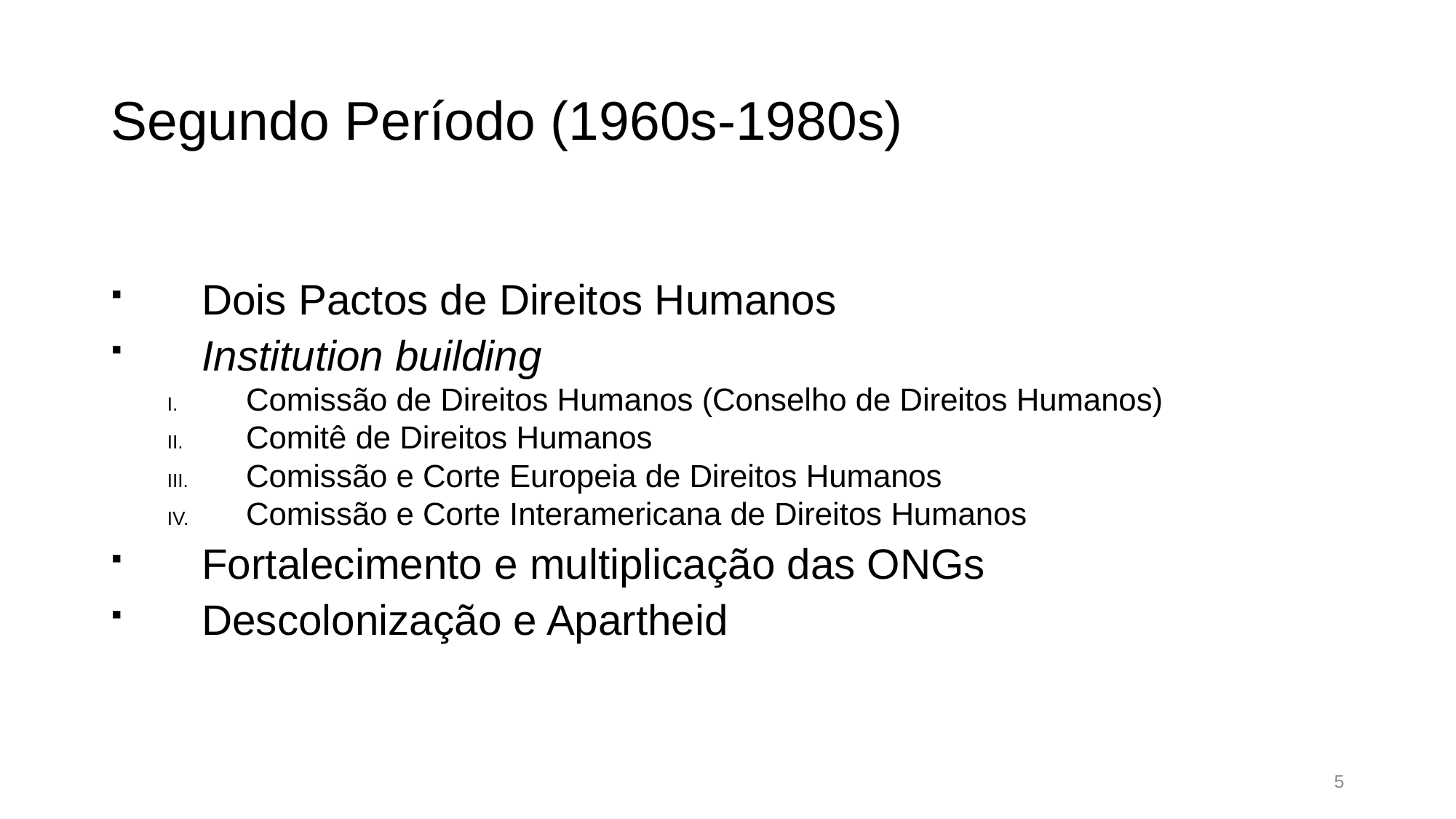

# Segundo Período (1960s-1980s)

Dois Pactos de Direitos Humanos
Institution building
Comissão de Direitos Humanos (Conselho de Direitos Humanos)
Comitê de Direitos Humanos
Comissão e Corte Europeia de Direitos Humanos
Comissão e Corte Interamericana de Direitos Humanos
Fortalecimento e multiplicação das ONGs
Descolonização e Apartheid

5